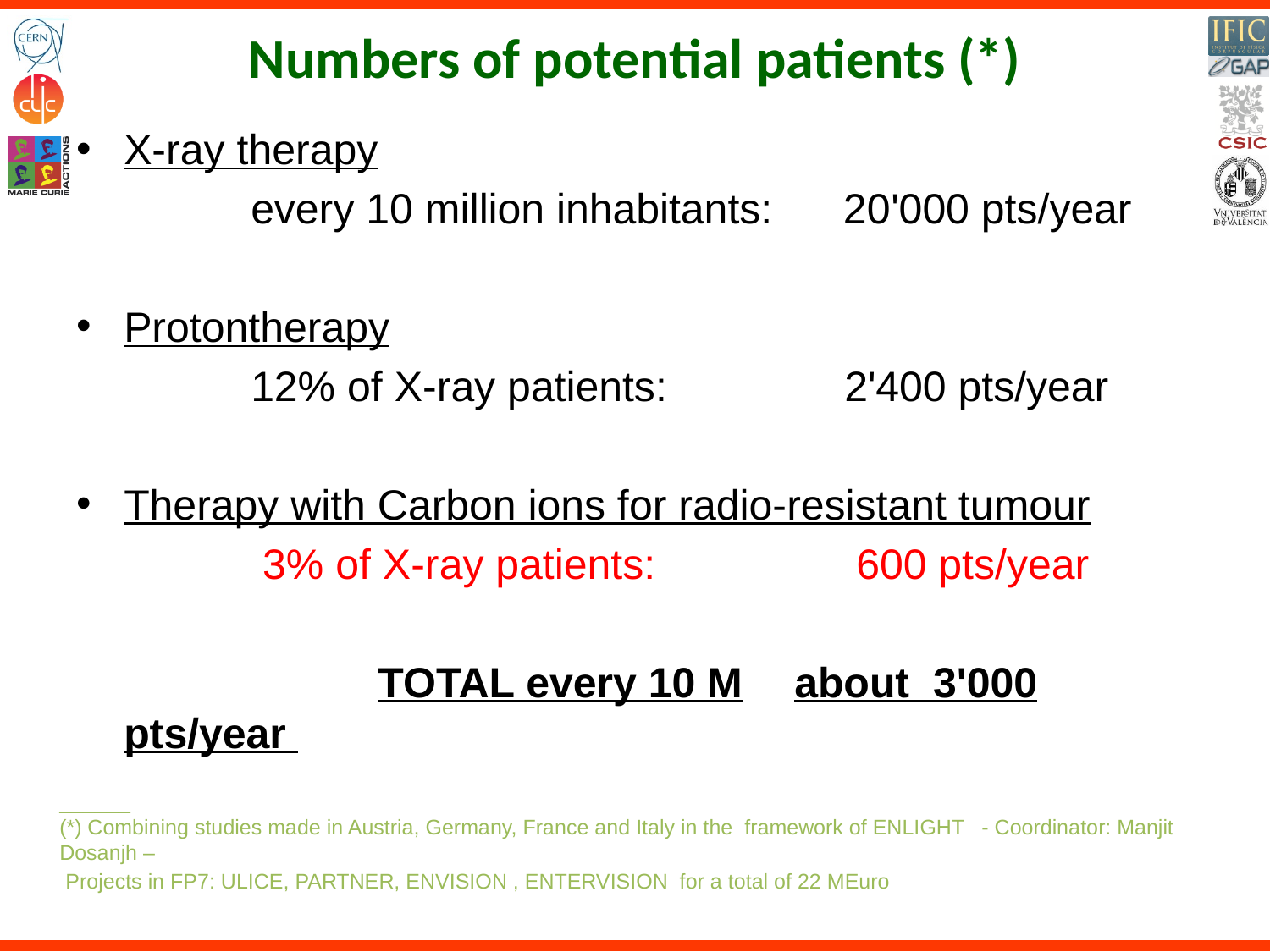

# Numbers of potential patients (*)
X-ray therapy
		every 10 million inhabitants:      20'000 pts/year

Protontherapy
		12% of X-ray patients:               2'400 pts/year

Therapy with Carbon ions for radio-resistant tumour
		 3% of X-ray patients:                 600 pts/year

			TOTAL every 10 M	   about  3'000 pts/year

______
(*) Combining studies made in Austria, Germany, France and Italy in the  framework of ENLIGHT   - Coordinator: Manjit Dosanjh –
 Projects in FP7: ULICE, PARTNER, ENVISION , ENTERVISION  for a total of 22 MEuro